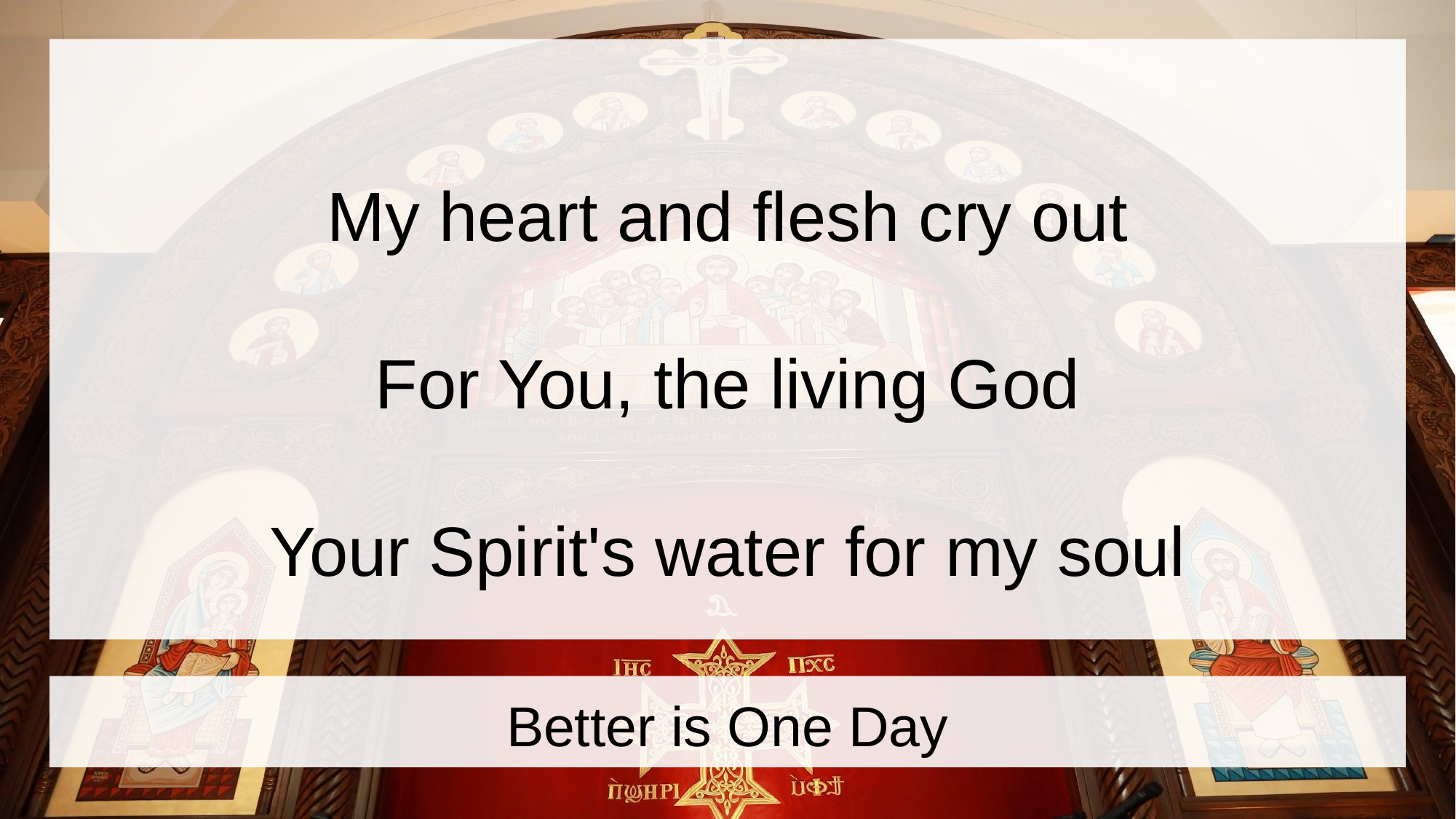

My heart and flesh cry out
For You, the living God
Your Spirit's water for my soul
# Better is One Day